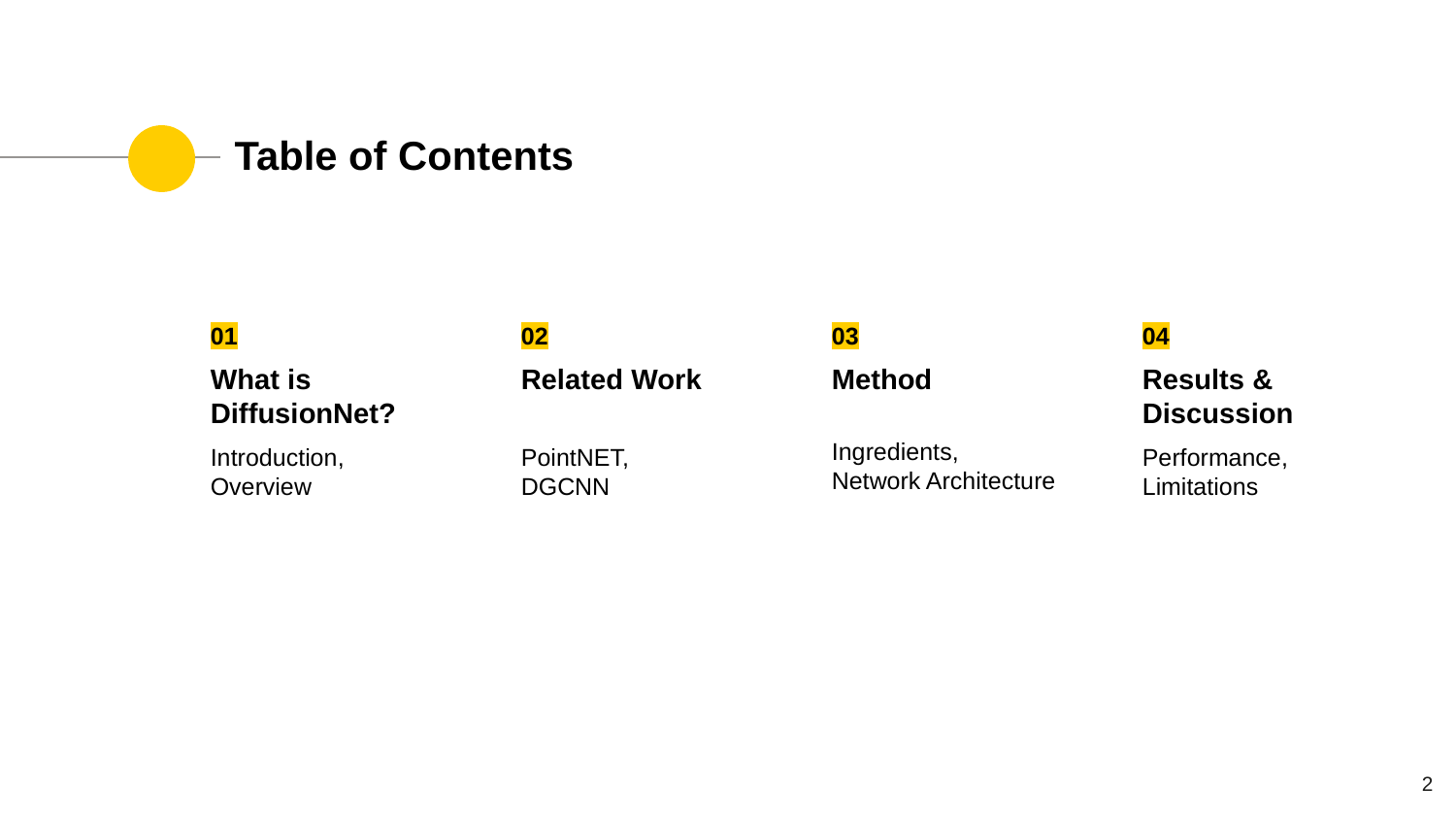

# Table of Contents

01
What is DiffusionNet?
Introduction, Overview
04
Results & Discussion
Performance, Limitations
02
Related Work xxxxx xxxxxxx
PointNET,
DGCNN
03
Method
Ingredients,
Network Architecture
2